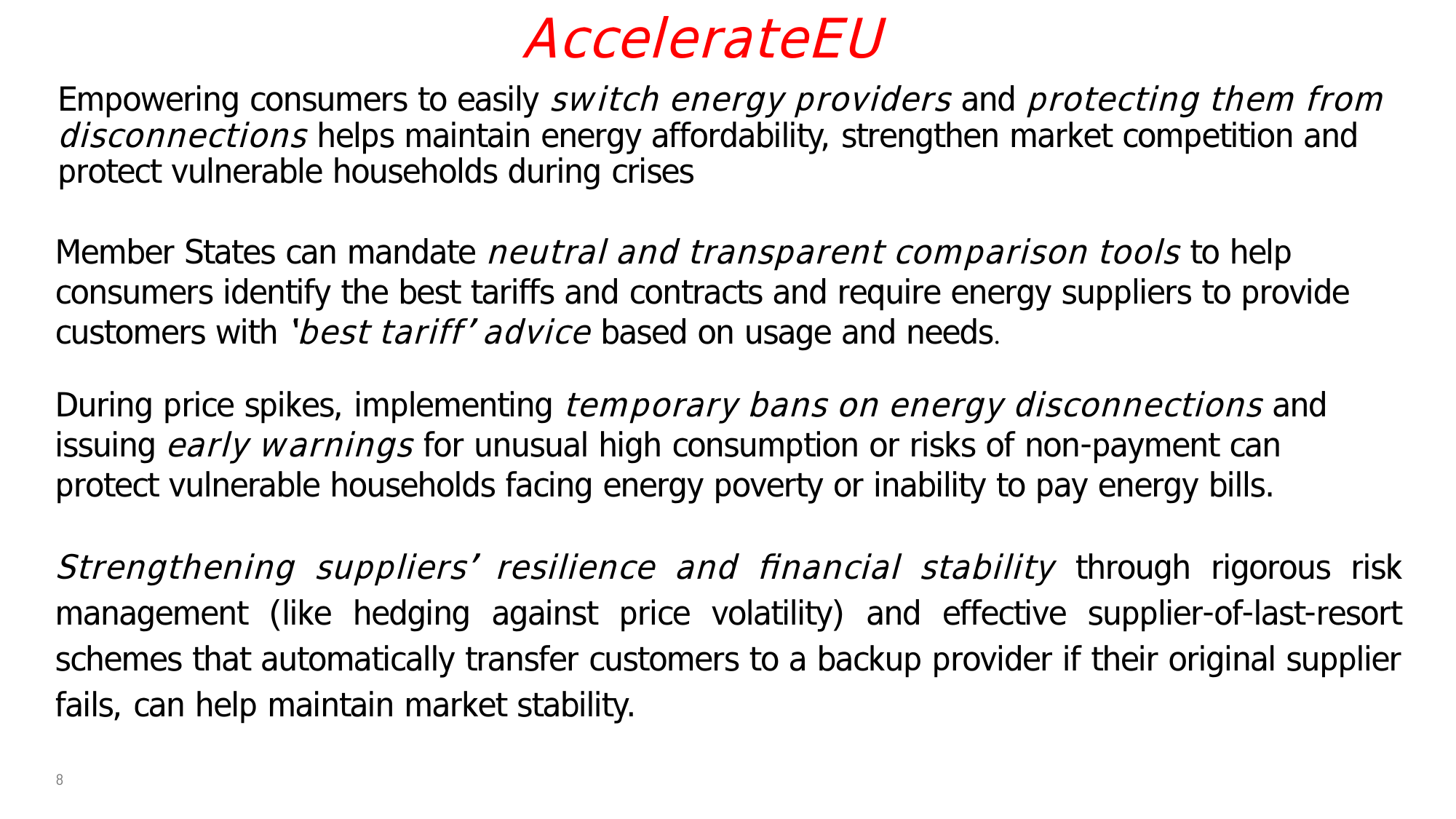

AccelerateEU
# Empowering consumers to easily switch energy providers and protecting them from disconnections helps maintain energy affordability, strengthen market competition and protect vulnerable households during crises
Member States can mandate neutral and transparent comparison tools to help consumers identify the best tariffs and contracts and require energy suppliers to provide customers with ‘best tariff’ advice based on usage and needs.
During price spikes, implementing temporary bans on energy disconnections and issuing early warnings for unusual high consumption or risks of non-payment can protect vulnerable households facing energy poverty or inability to pay energy bills.
Strengthening suppliers’ resilience and financial stability through rigorous risk management (like hedging against price volatility) and effective supplier-of-last-resort schemes that automatically transfer customers to a backup provider if their original supplier fails, can help maintain market stability.
8